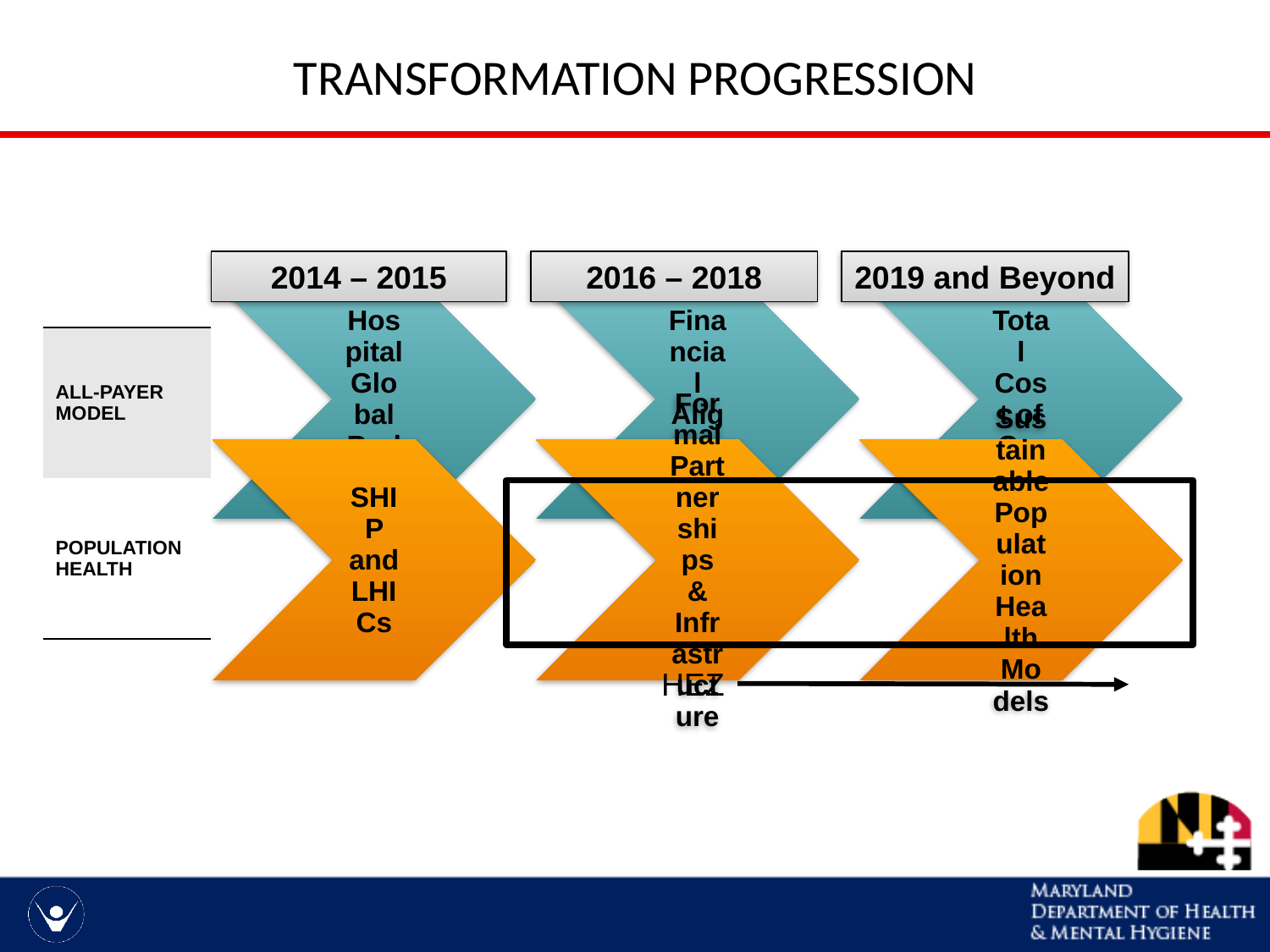

# Transformation Progression
2014 – 2015
2016 – 2018
2019 and Beyond
Hospital Global Budgets
| ALL-PAYER MODEL |
| --- |
| POPULATION HEALTH |
SHIP and LHICs

HEZ